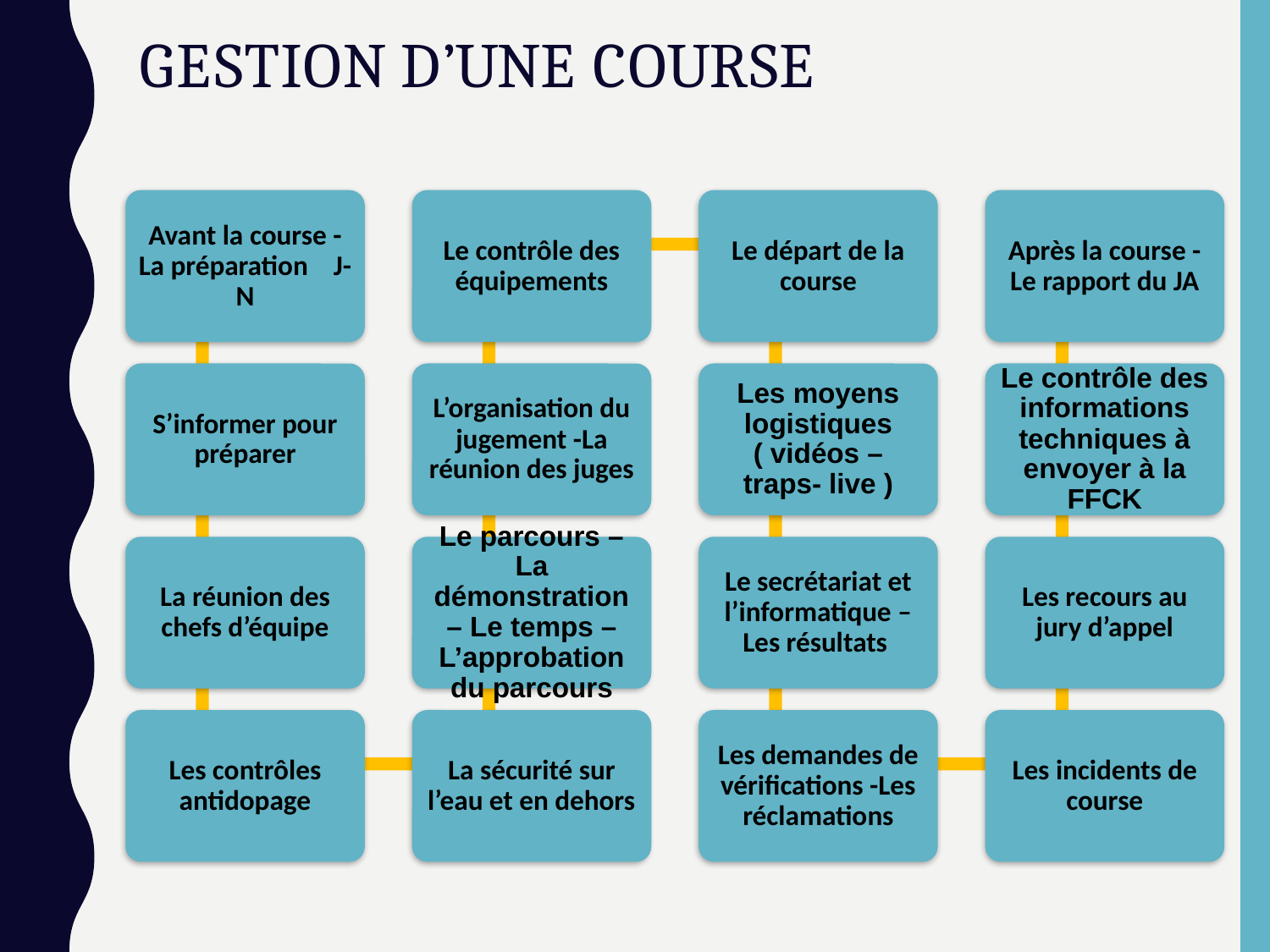

# GESTION D’UNE COURSE

Avant la course -La préparation    J-N
Le contrôle des équipements
Le départ de la course
Après la course - Le rapport du JA

S’informer pour préparer
L’organisation du jugement -La réunion des juges
Les moyens logistiques ( vidéos – traps- live )
Le contrôle des informations techniques à envoyer à la FFCK

La réunion des chefs d’équipe
Le parcours – La démonstration – Le temps – L’approbation du parcours
Le secrétariat et l’informatique – Les résultats
Les recours au jury d’appel

Les contrôles antidopage
La sécurité sur l’eau et en dehors
Les demandes de vérifications -Les réclamations
Les incidents de course